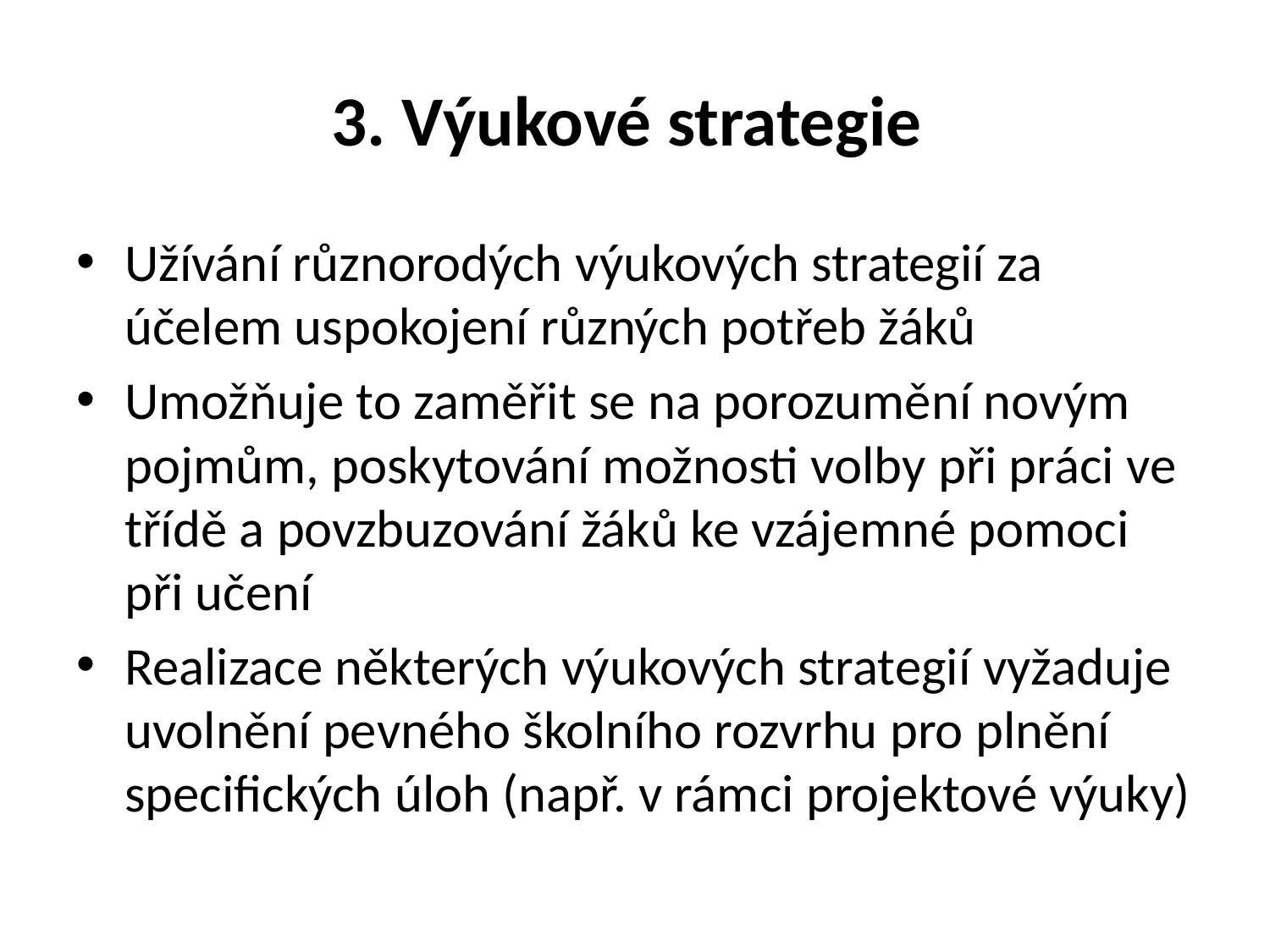

# 3. Výukové strategie
Užívání různorodých výukových strategií za účelem uspokojení různých potřeb žáků
Umožňuje to zaměřit se na porozumění novým pojmům, poskytování možnosti volby při práci ve třídě a povzbuzování žáků ke vzájemné pomoci při učení
Realizace některých výukových strategií vyžaduje uvolnění pevného školního rozvrhu pro plnění specifických úloh (např. v rámci projektové výuky)